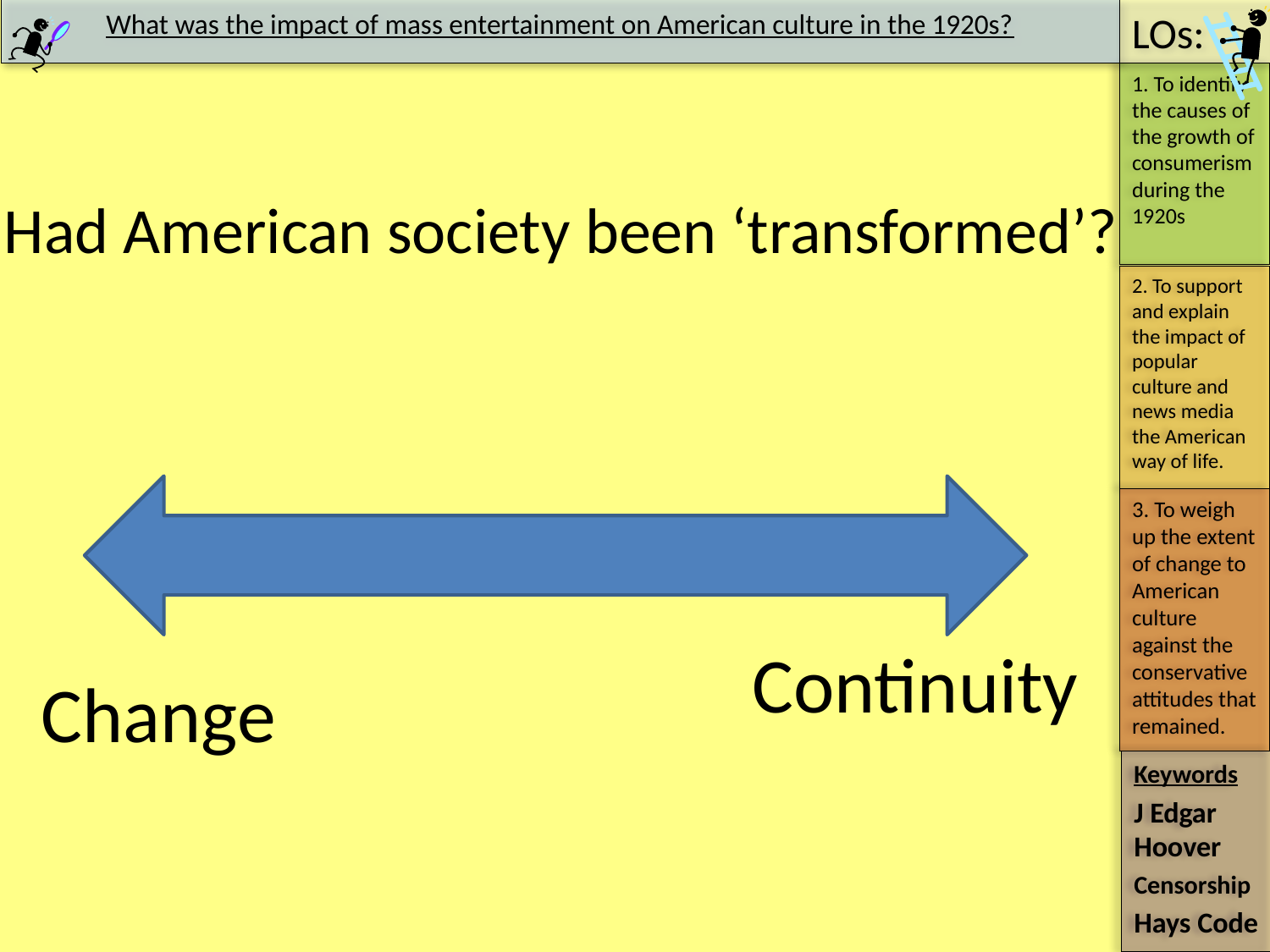

# Had American society been ‘transformed’?

Continuity
Change